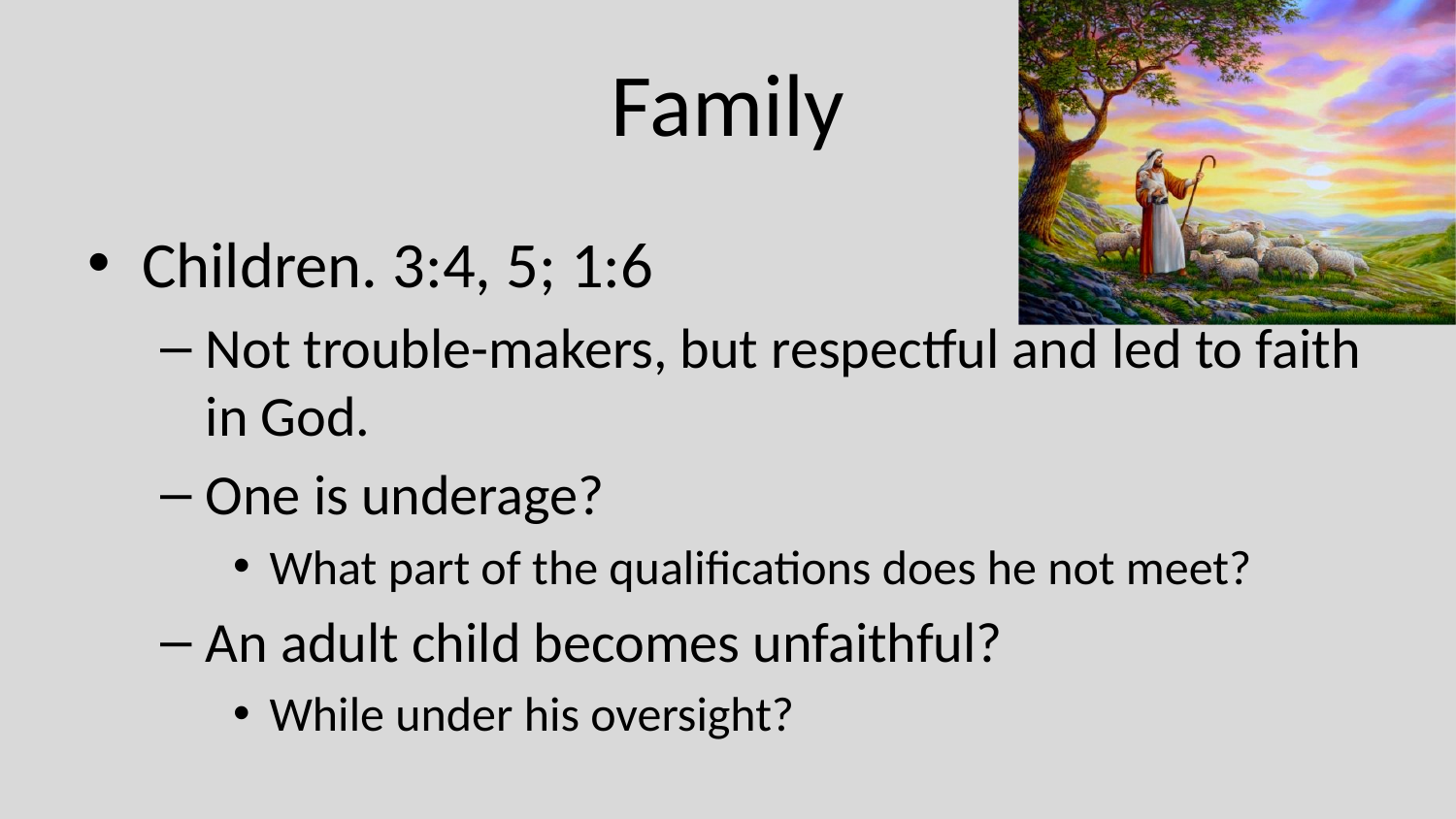

# Family
Children. 3:4, 5; 1:6
Not trouble-makers, but respectful and led to faith in God.
One is underage?
What part of the qualifications does he not meet?
An adult child becomes unfaithful?
While under his oversight?